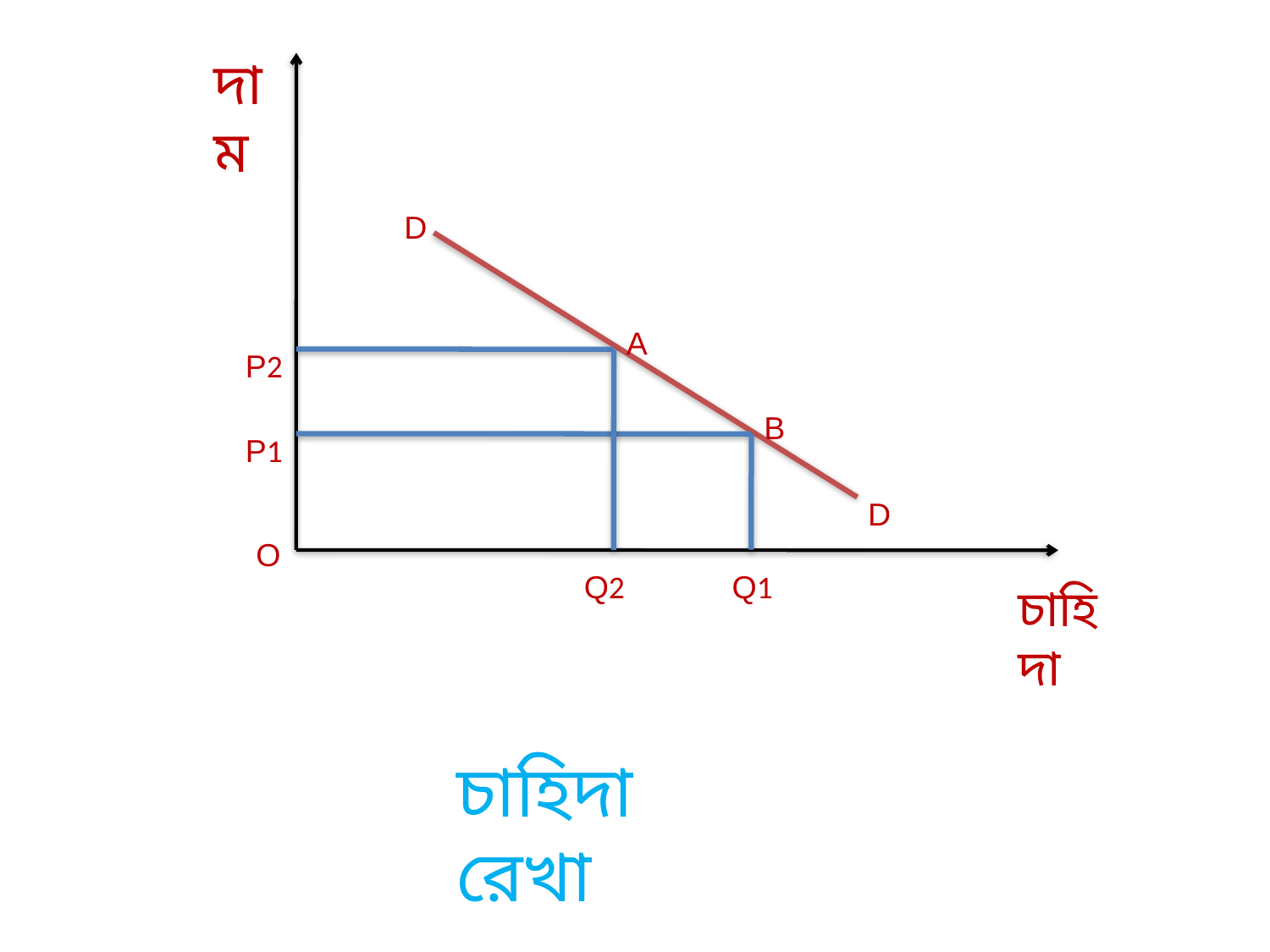

দাম
D
A
P2
B
P1
 D
O
Q2
Q1
চাহিদা
চাহিদা রেখা